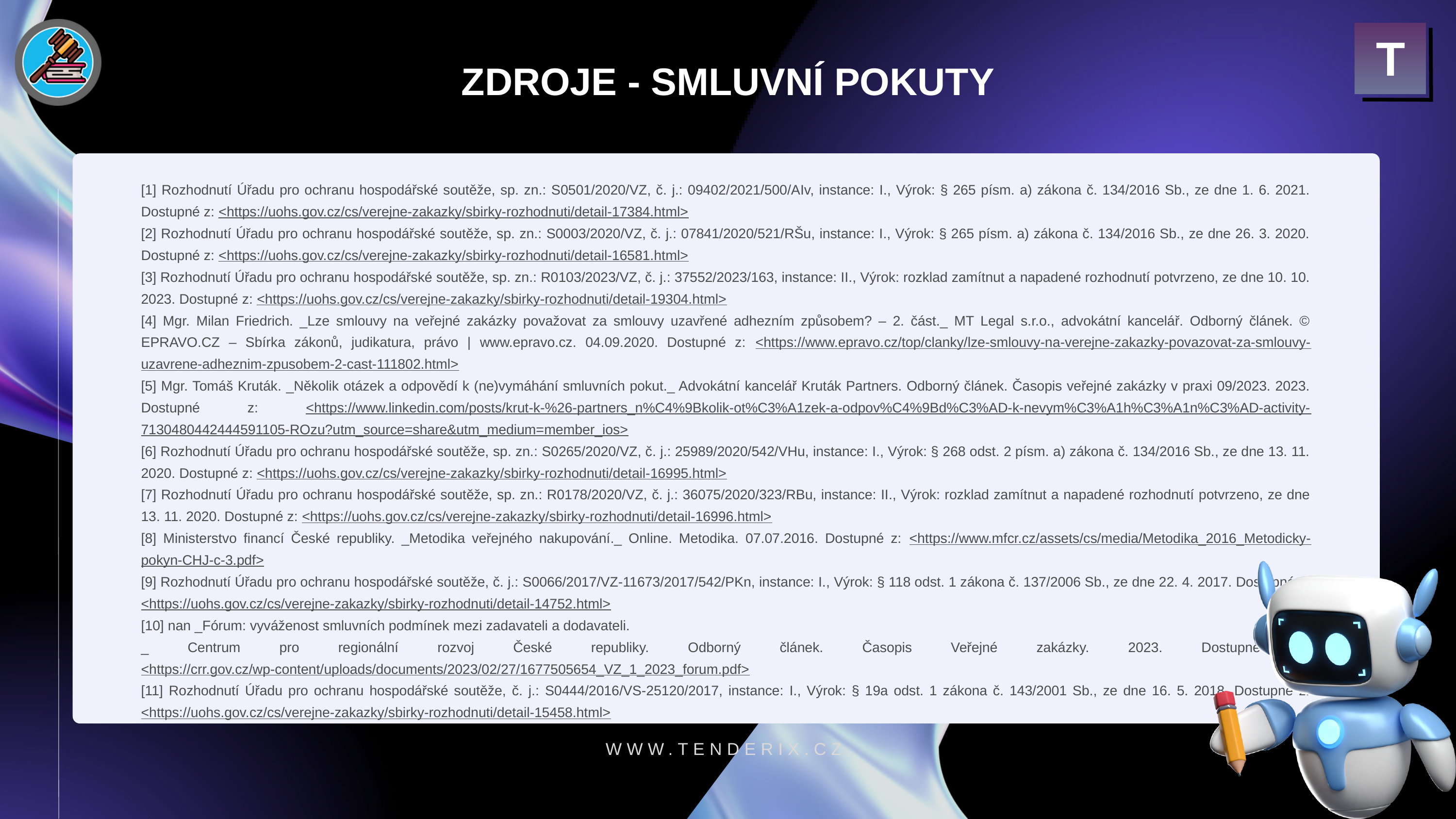

T

ZDROJE - SMLUVNÍ POKUTY

[1] Rozhodnutí Úřadu pro ochranu hospodářské soutěže, sp. zn.: S0501/2020/VZ, č. j.: 09402/2021/500/AIv, instance: I., Výrok: § 265 písm. a) zákona č. 134/2016 Sb., ze dne 1. 6. 2021. Dostupné z: <https://uohs.gov.cz/cs/verejne-zakazky/sbirky-rozhodnuti/detail-17384.html>
[2] Rozhodnutí Úřadu pro ochranu hospodářské soutěže, sp. zn.: S0003/2020/VZ, č. j.: 07841/2020/521/RŠu, instance: I., Výrok: § 265 písm. a) zákona č. 134/2016 Sb., ze dne 26. 3. 2020. Dostupné z: <https://uohs.gov.cz/cs/verejne-zakazky/sbirky-rozhodnuti/detail-16581.html>
[3] Rozhodnutí Úřadu pro ochranu hospodářské soutěže, sp. zn.: R0103/2023/VZ, č. j.: 37552/2023/163, instance: II., Výrok: rozklad zamítnut a napadené rozhodnutí potvrzeno, ze dne 10. 10. 2023. Dostupné z: <https://uohs.gov.cz/cs/verejne-zakazky/sbirky-rozhodnuti/detail-19304.html>
[4] Mgr. Milan Friedrich. _Lze smlouvy na veřejné zakázky považovat za smlouvy uzavřené adhezním způsobem? – 2. část._ MT Legal s.r.o., advokátní kancelář. Odborný článek. © EPRAVO.CZ – Sbírka zákonů, judikatura, právo | www.epravo.cz. 04.09.2020. Dostupné z: <https://www.epravo.cz/top/clanky/lze-smlouvy-na-verejne-zakazky-povazovat-za-smlouvy-uzavrene-adheznim-zpusobem-2-cast-111802.html>
[5] Mgr. Tomáš Kruták. _Několik otázek a odpovědí k (ne)vymáhání smluvních pokut._ Advokátní kancelář Kruták Partners. Odborný článek. Časopis veřejné zakázky v praxi 09/2023. 2023. Dostupné z: <https://www.linkedin.com/posts/krut-k-%26-partners_n%C4%9Bkolik-ot%C3%A1zek-a-odpov%C4%9Bd%C3%AD-k-nevym%C3%A1h%C3%A1n%C3%AD-activity-7130480442444591105-ROzu?utm_source=share&utm_medium=member_ios>
[6] Rozhodnutí Úřadu pro ochranu hospodářské soutěže, sp. zn.: S0265/2020/VZ, č. j.: 25989/2020/542/VHu, instance: I., Výrok: § 268 odst. 2 písm. a) zákona č. 134/2016 Sb., ze dne 13. 11. 2020. Dostupné z: <https://uohs.gov.cz/cs/verejne-zakazky/sbirky-rozhodnuti/detail-16995.html>
[7] Rozhodnutí Úřadu pro ochranu hospodářské soutěže, sp. zn.: R0178/2020/VZ, č. j.: 36075/2020/323/RBu, instance: II., Výrok: rozklad zamítnut a napadené rozhodnutí potvrzeno, ze dne 13. 11. 2020. Dostupné z: <https://uohs.gov.cz/cs/verejne-zakazky/sbirky-rozhodnuti/detail-16996.html>
[8] Ministerstvo financí České republiky. _Metodika veřejného nakupování._ Online. Metodika. 07.07.2016. Dostupné z: <https://www.mfcr.cz/assets/cs/media/Metodika_2016_Metodicky-pokyn-CHJ-c-3.pdf>
[9] Rozhodnutí Úřadu pro ochranu hospodářské soutěže, č. j.: S0066/2017/VZ-11673/2017/542/PKn, instance: I., Výrok: § 118 odst. 1 zákona č. 137/2006 Sb., ze dne 22. 4. 2017. Dostupné z: <https://uohs.gov.cz/cs/verejne-zakazky/sbirky-rozhodnuti/detail-14752.html>
[10] nan _Fórum: vyváženost smluvních podmínek mezi zadavateli a dodavateli.
_ Centrum pro regionální rozvoj České republiky. Odborný článek. Časopis Veřejné zakázky. 2023. Dostupné z: <https://crr.gov.cz/wp-content/uploads/documents/2023/02/27/1677505654_VZ_1_2023_forum.pdf>
[11] Rozhodnutí Úřadu pro ochranu hospodářské soutěže, č. j.: S0444/2016/VS-25120/2017, instance: I., Výrok: § 19a odst. 1 zákona č. 143/2001 Sb., ze dne 16. 5. 2018. Dostupné z: <https://uohs.gov.cz/cs/verejne-zakazky/sbirky-rozhodnuti/detail-15458.html>

WWW.TENDERIX.CZ